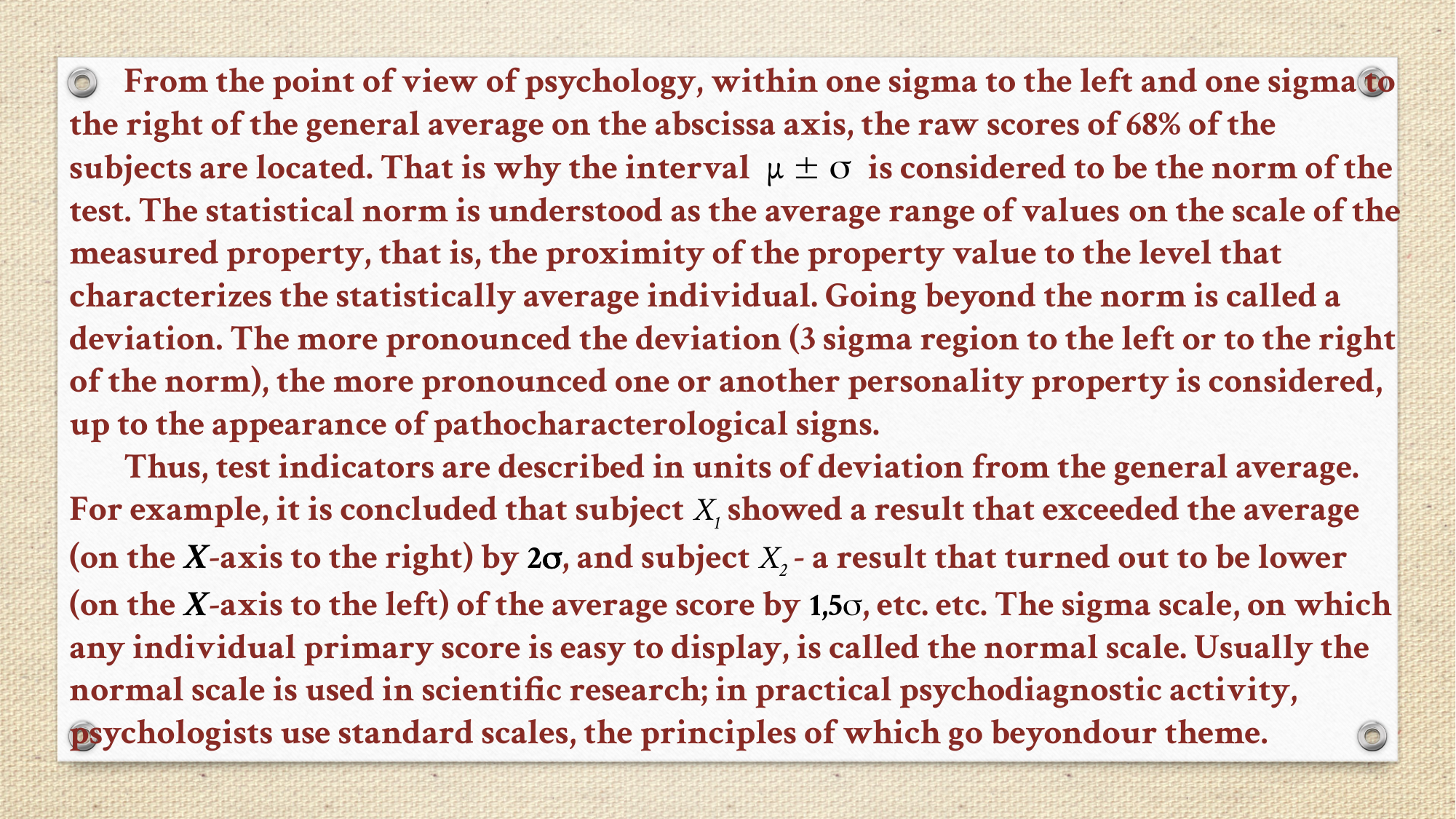

From the point of view of psychology, within one sigma to the left and one sigma to the right of the general average on the abscissa axis, the raw scores of 68% of the subjects are located. That is why the interval  µ ± σ  is considered to be the norm of the test. The statistical norm is understood as the average range of values ​​on the scale of the measured property, that is, the proximity of the property value to the level that characterizes the statistically average individual. Going beyond the norm is called a deviation. The more pronounced the deviation (3 sigma region to the left or to the right of the norm), the more pronounced one or another personality property is considered, up to the appearance of pathocharacterological signs.
Thus, test indicators are described in units of deviation from the general average. For example, it is concluded that subject X1 showed a result that exceeded the average (on the X-axis to the right) by 2σ, and subject X2 - a result that turned out to be lower  (on the X-axis to the left) of the average score by 1,5σ, etc. etc. The sigma scale, on which any individual primary score is easy to display, is called the normal scale. Usually the normal scale is used in scientific research; in practical psychodiagnostic activity, psychologists use standard scales, the principles of which go beyondour theme.